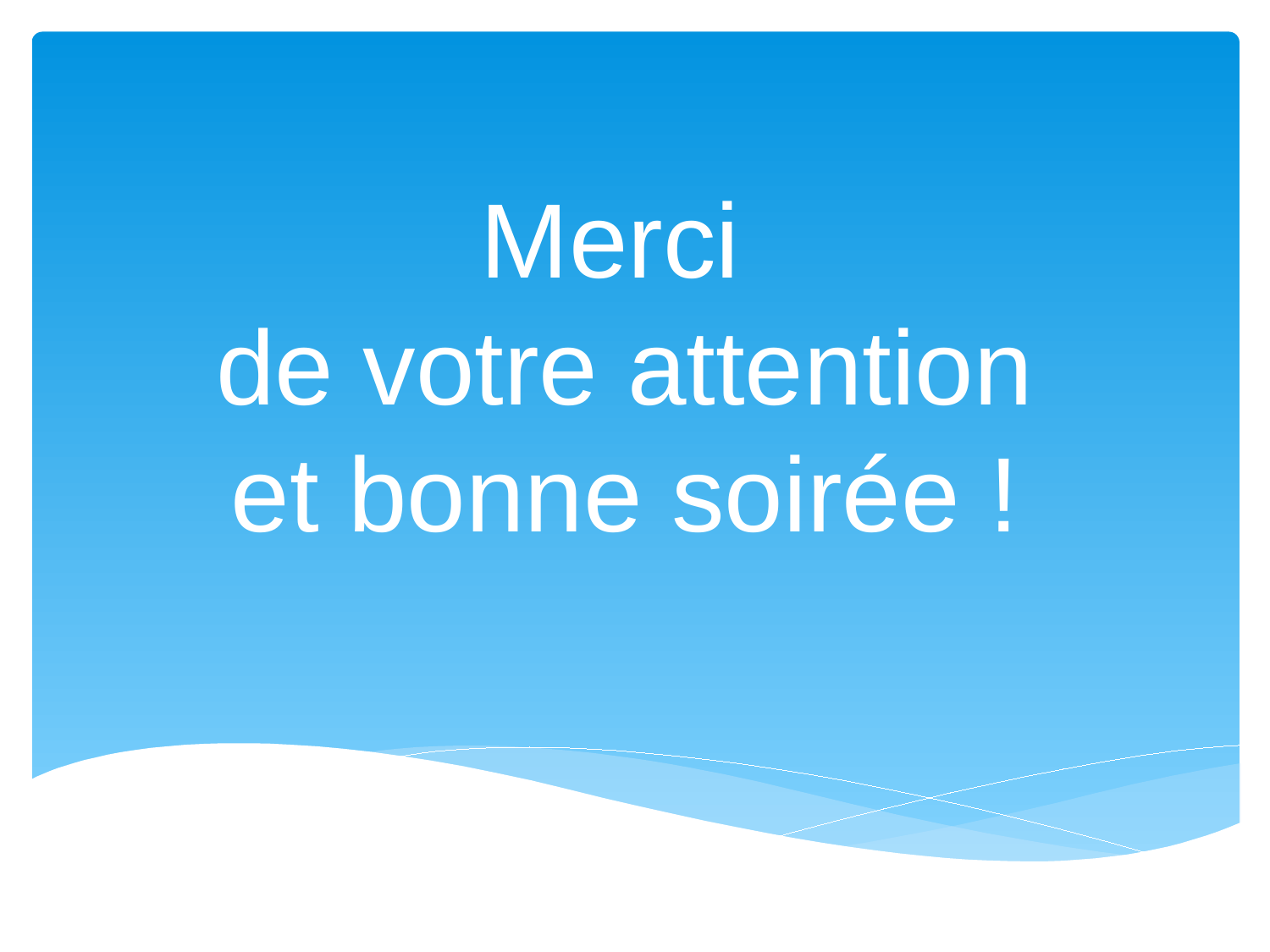

Merci
de votre attention
et bonne soirée !